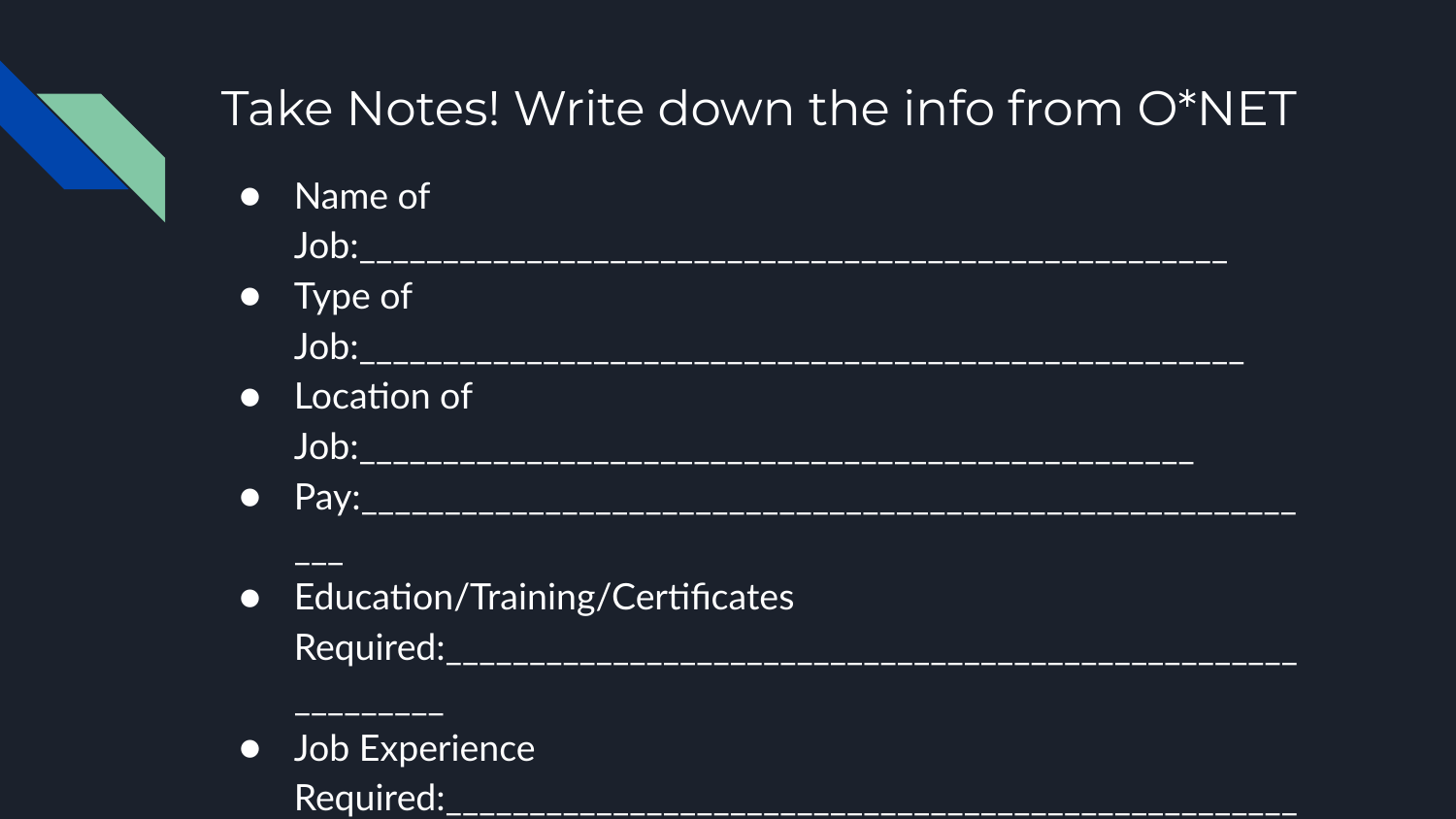

# Take Notes! Write down the info from O*NET
Name of Job:____________________________________________________
Type of Job:_____________________________________________________
Location of Job:__________________________________________________
Pay:___________________________________________________________
Education/Training/Certificates Required:____________________________________________________________
Job Experience Required:____________________________________________________________
3 Reasons you might want this job:__________________________________________________________________